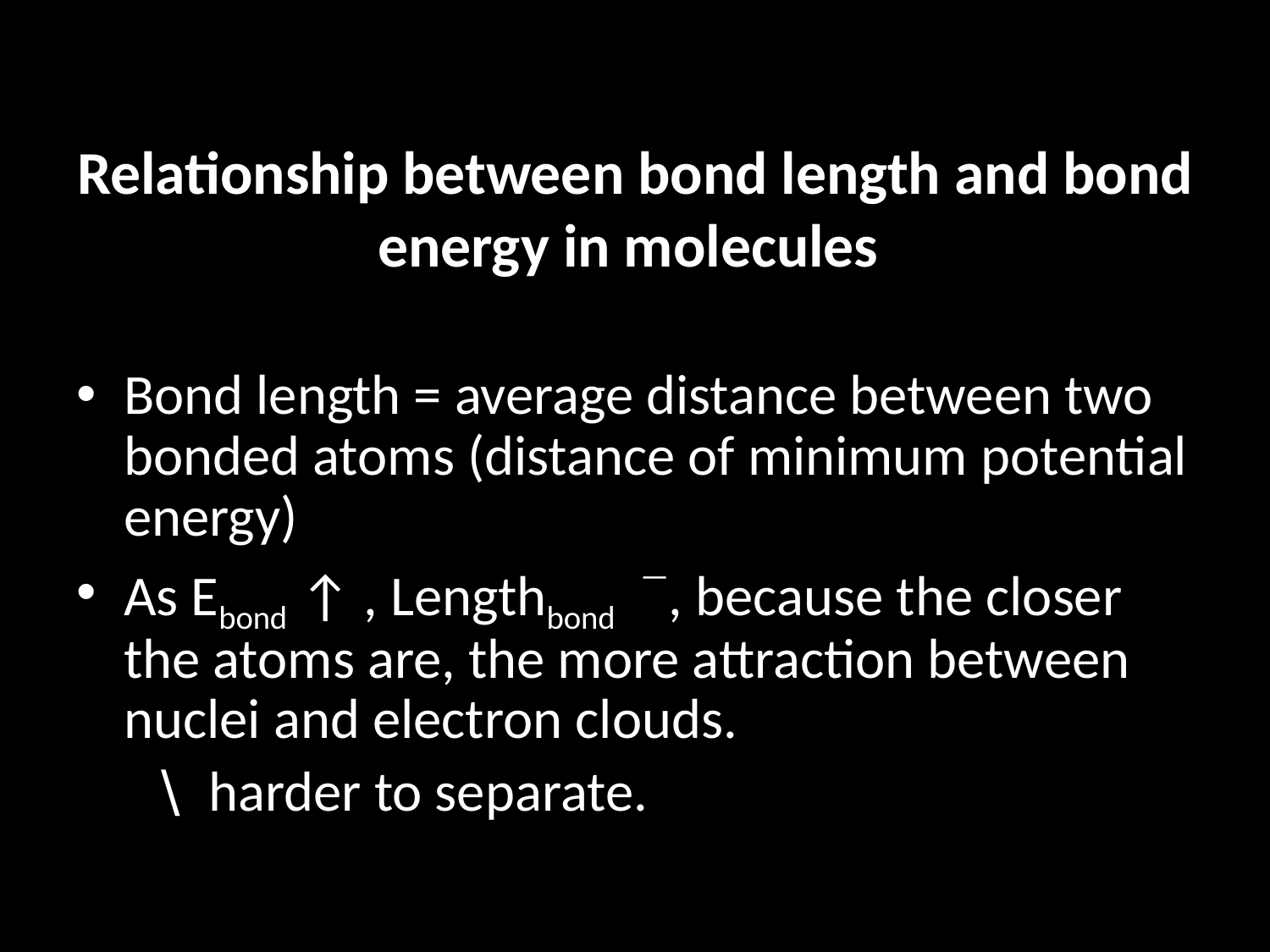

# Relationship between bond length and bond energy in molecules
Bond length = average distance between two bonded atoms (distance of minimum potential energy)
As Ebond ↑ ­, Lengthbond  ↓, because the closer the atoms are, the more attraction between nuclei and electron clouds.
   ∴ harder to separate.